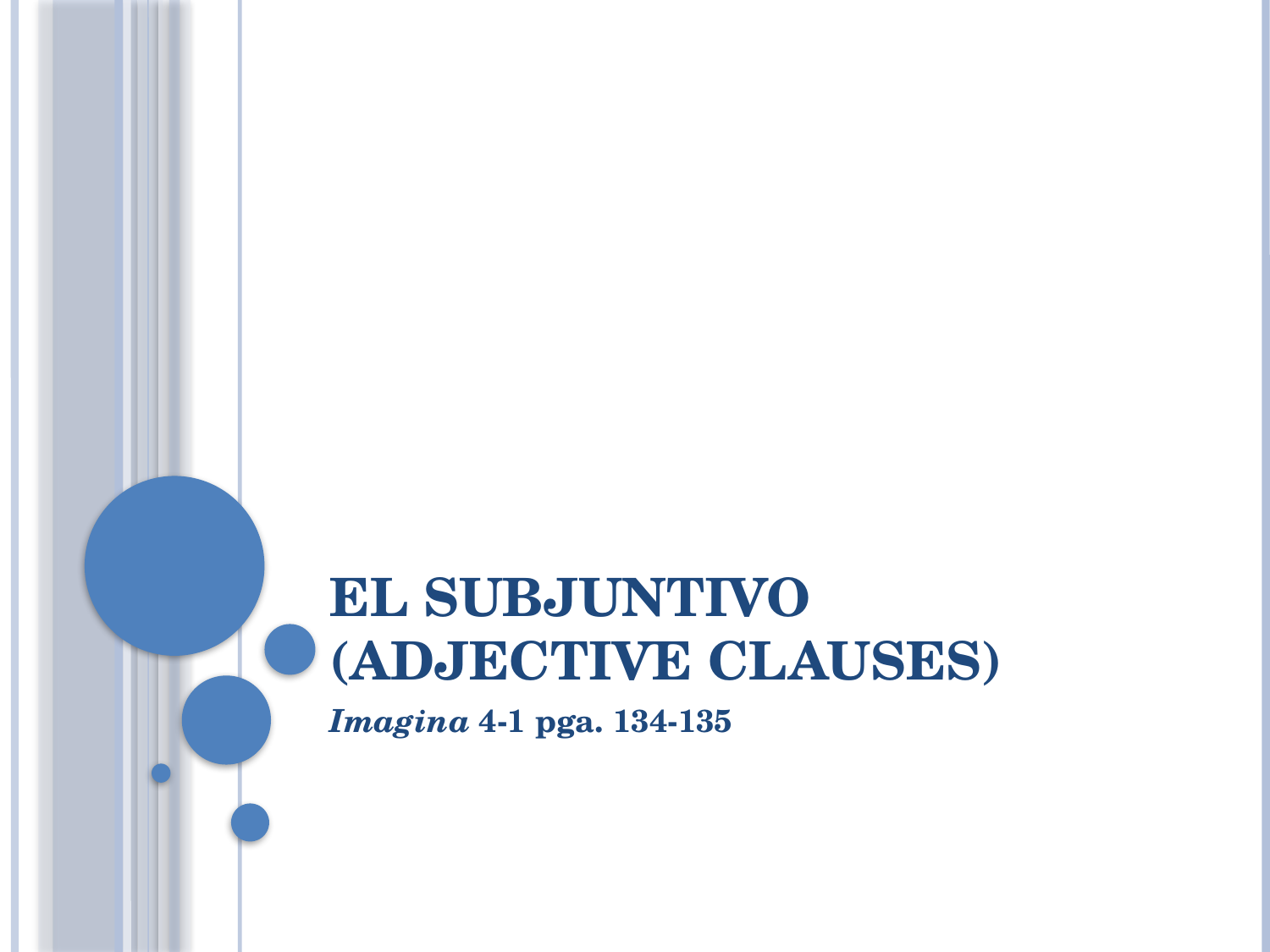

# El subjuntivo (adjective clauses)
Imagina 4-1 pga. 134-135